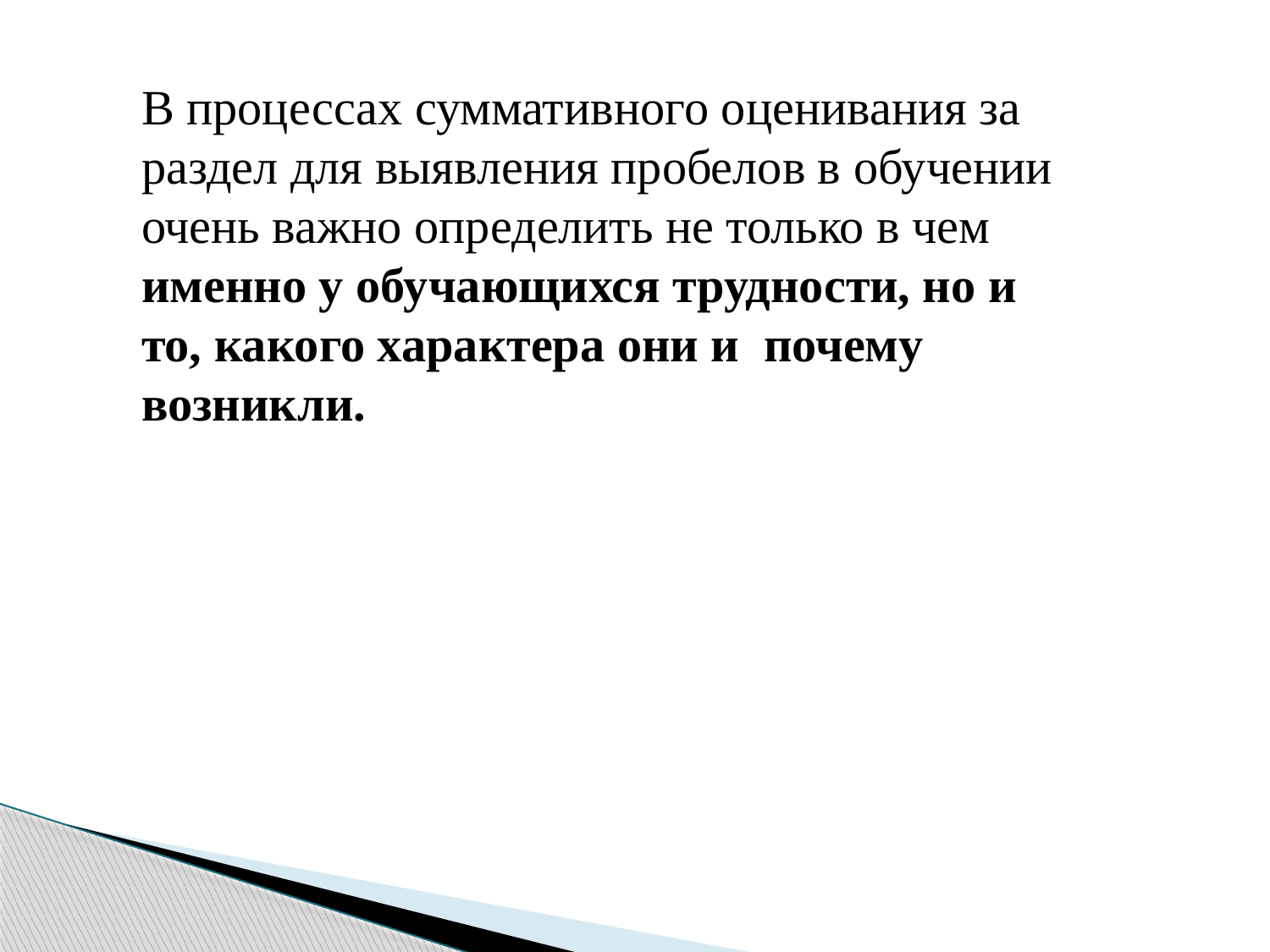

В процессах суммативного оценивания за раздел для выявления пробелов в обучении очень важно определить не только в чем именно у обучающихся трудности, но и то, какого характера они и  почему возникли.